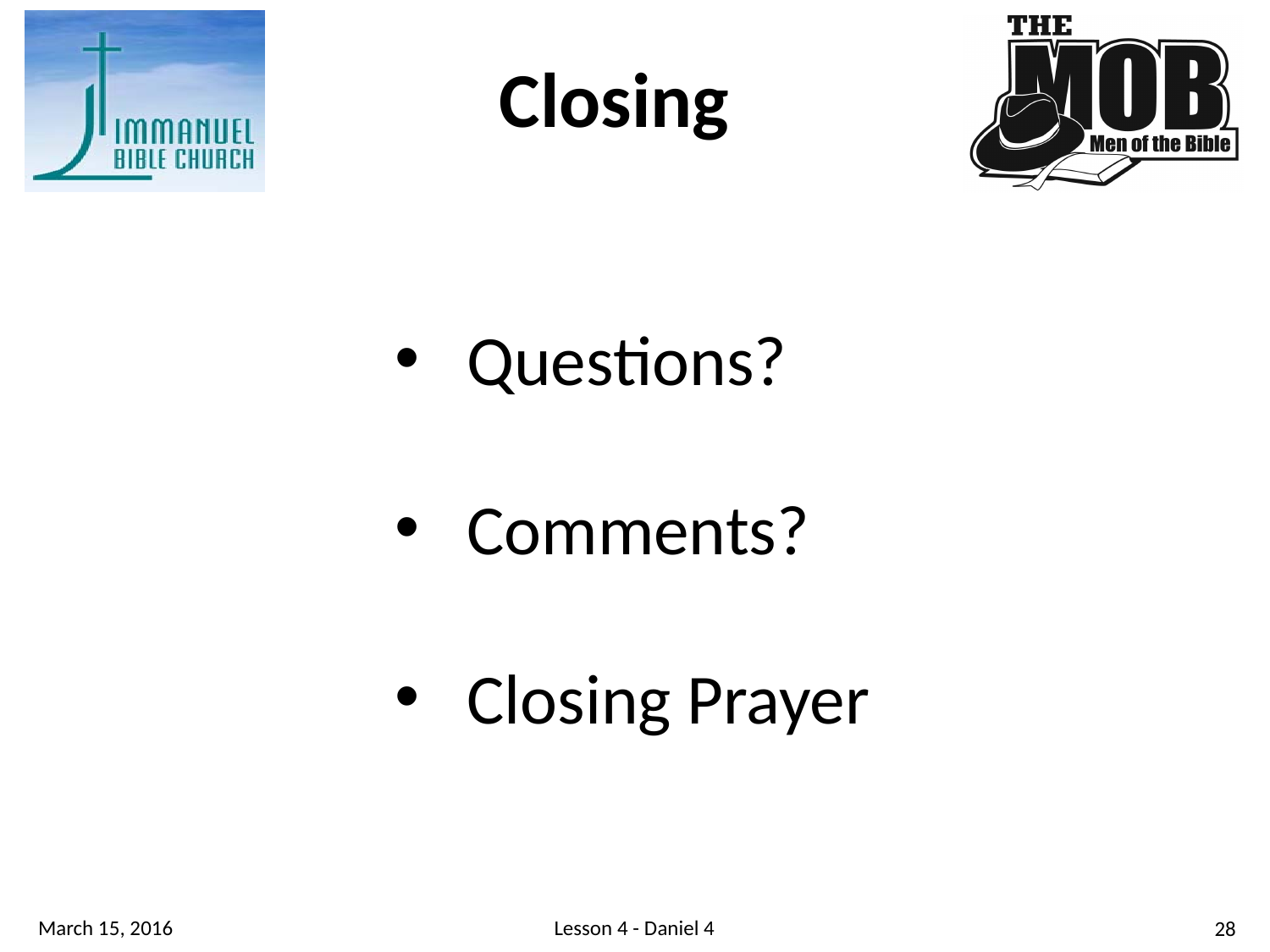

Closing
Questions?
Comments?
Closing Prayer
Lesson 4 - Daniel 4
March 15, 2016
28